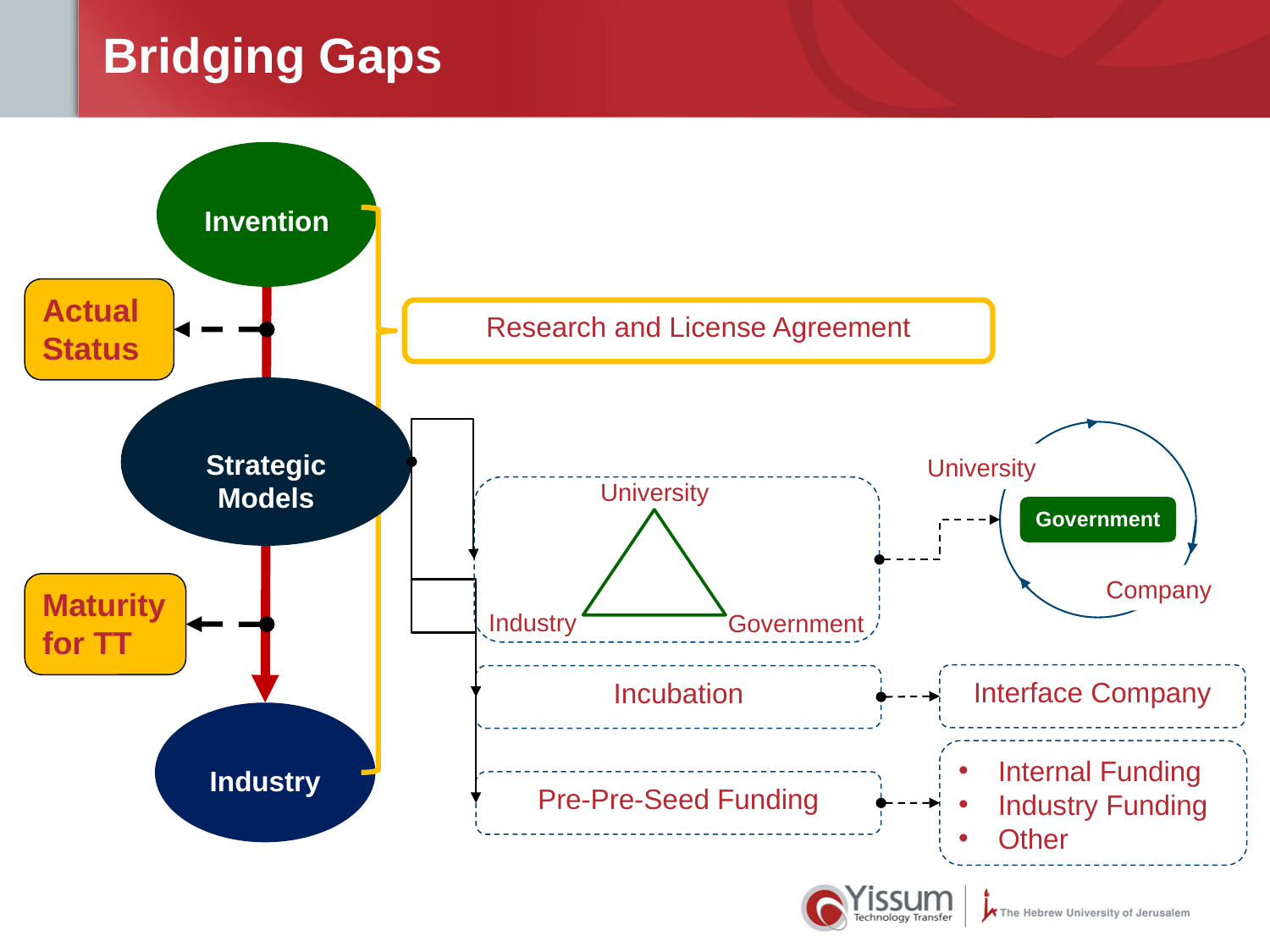

Bridging Gaps

Invention

Actual Status
Research and License Agreement

Strategic Models

University

Government

Company

University

Industry

Government

Maturity for TT
Interface Company
Incubation

Industry
Internal Funding
Industry Funding
Other

Pre-Pre-Seed Funding